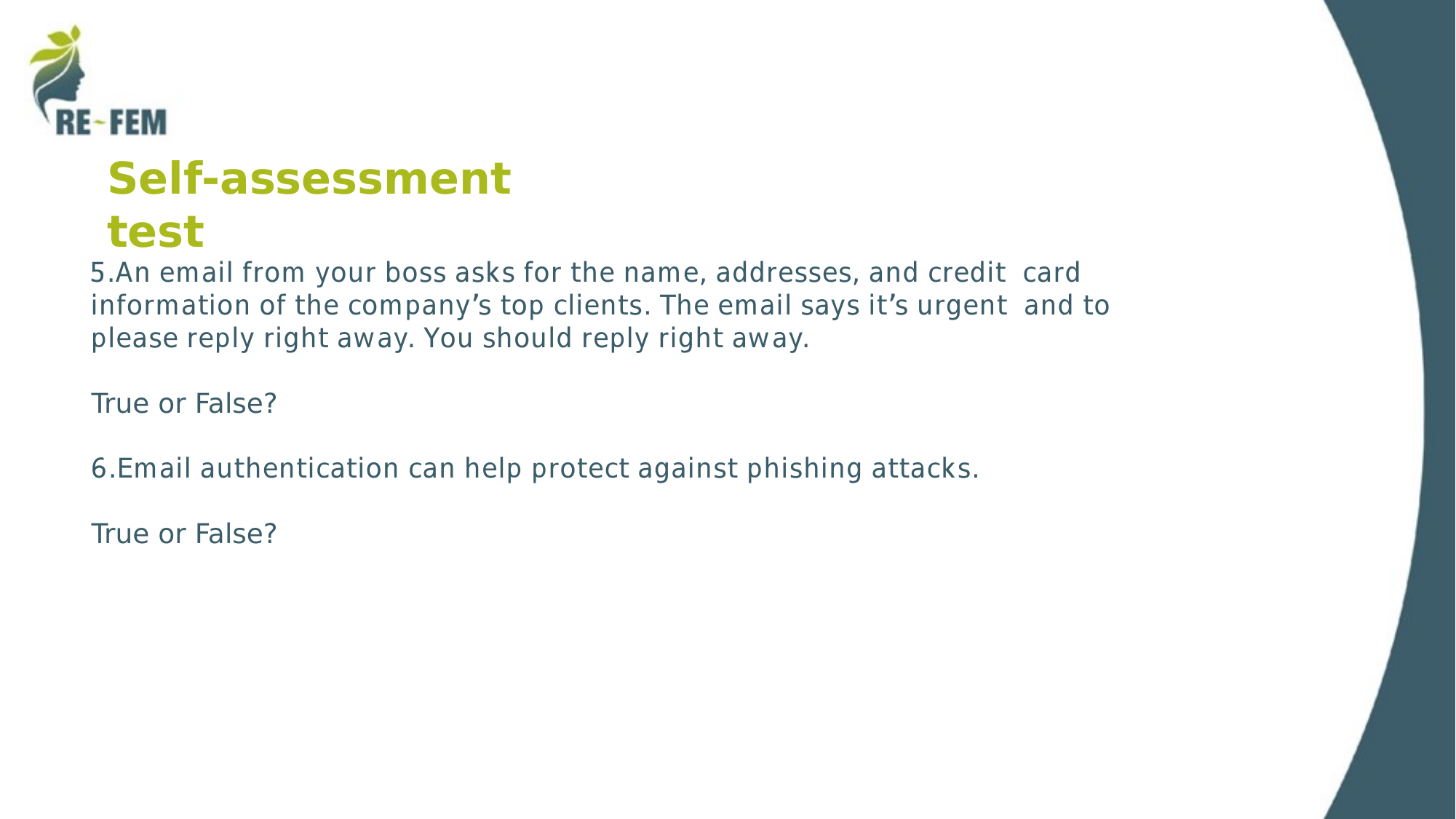

# Self-assessment test
An email from your boss asks for the name, addresses, and credit  card information of the company’s top clients. The email says it’s urgent  and to please reply right away. You should reply right away.

True or False?

Email authentication can help protect against phishing attacks.

True or False?